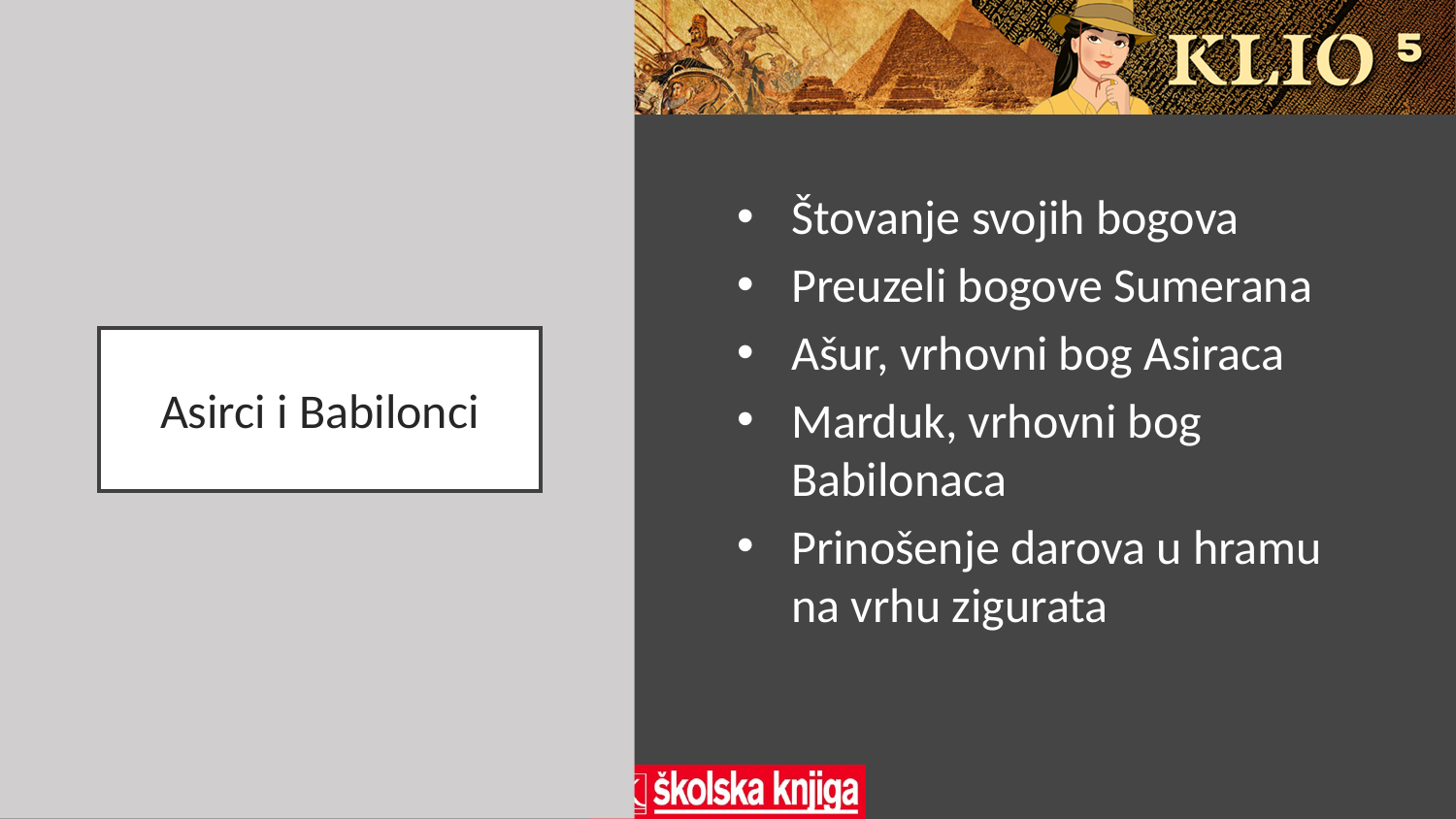

Štovanje svojih bogova
Preuzeli bogove Sumerana
Ašur, vrhovni bog Asiraca
Marduk, vrhovni bog Babilonaca
Prinošenje darova u hramu na vrhu zigurata
# Asirci i Babilonci